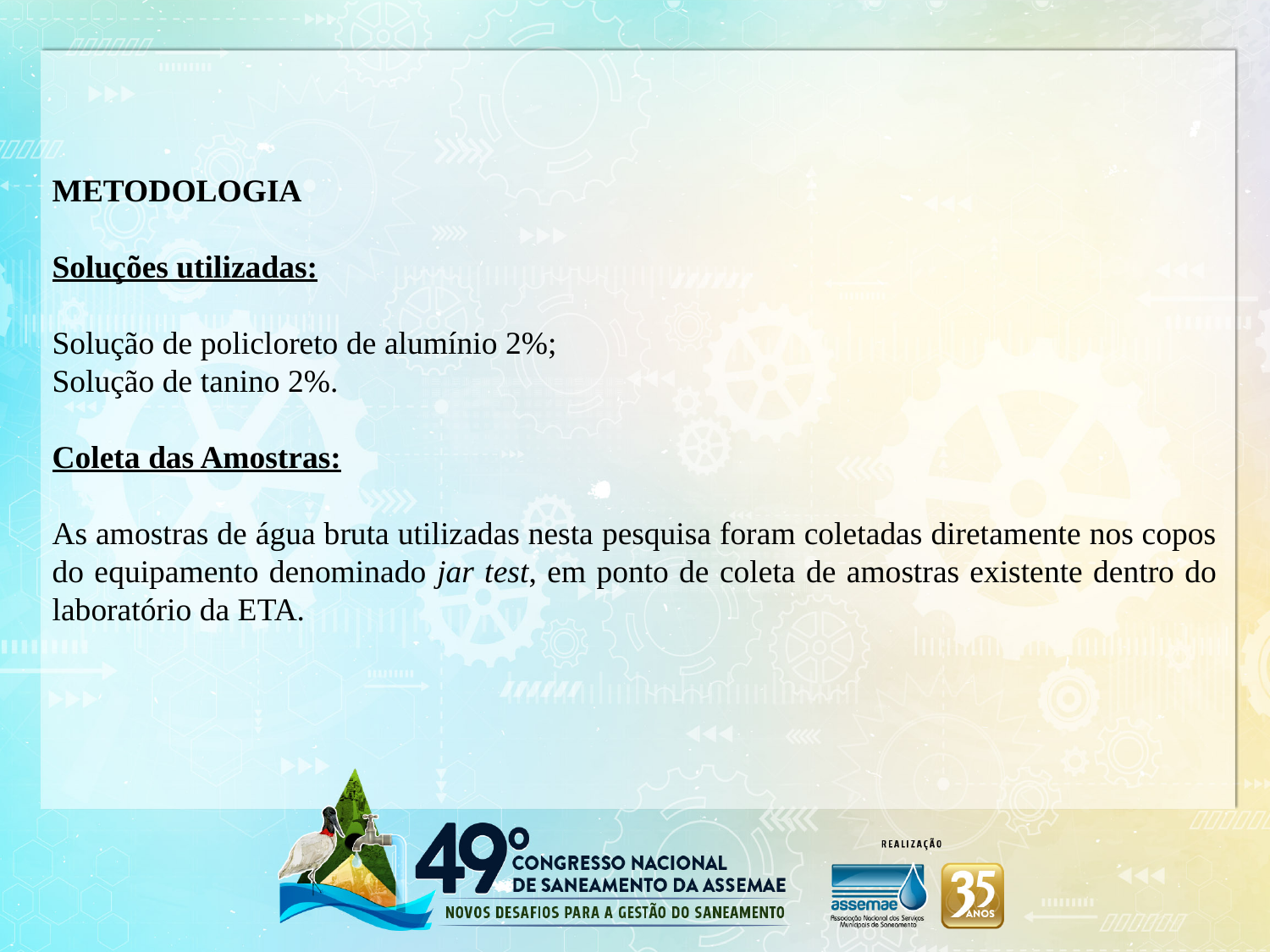

METODOLOGIA

Soluções utilizadas:

Solução de policloreto de alumínio 2%;
Solução de tanino 2%.

Coleta das Amostras:

As amostras de água bruta utilizadas nesta pesquisa foram coletadas diretamente nos copos do equipamento denominado jar test, em ponto de coleta de amostras existente dentro do laboratório da ETA.